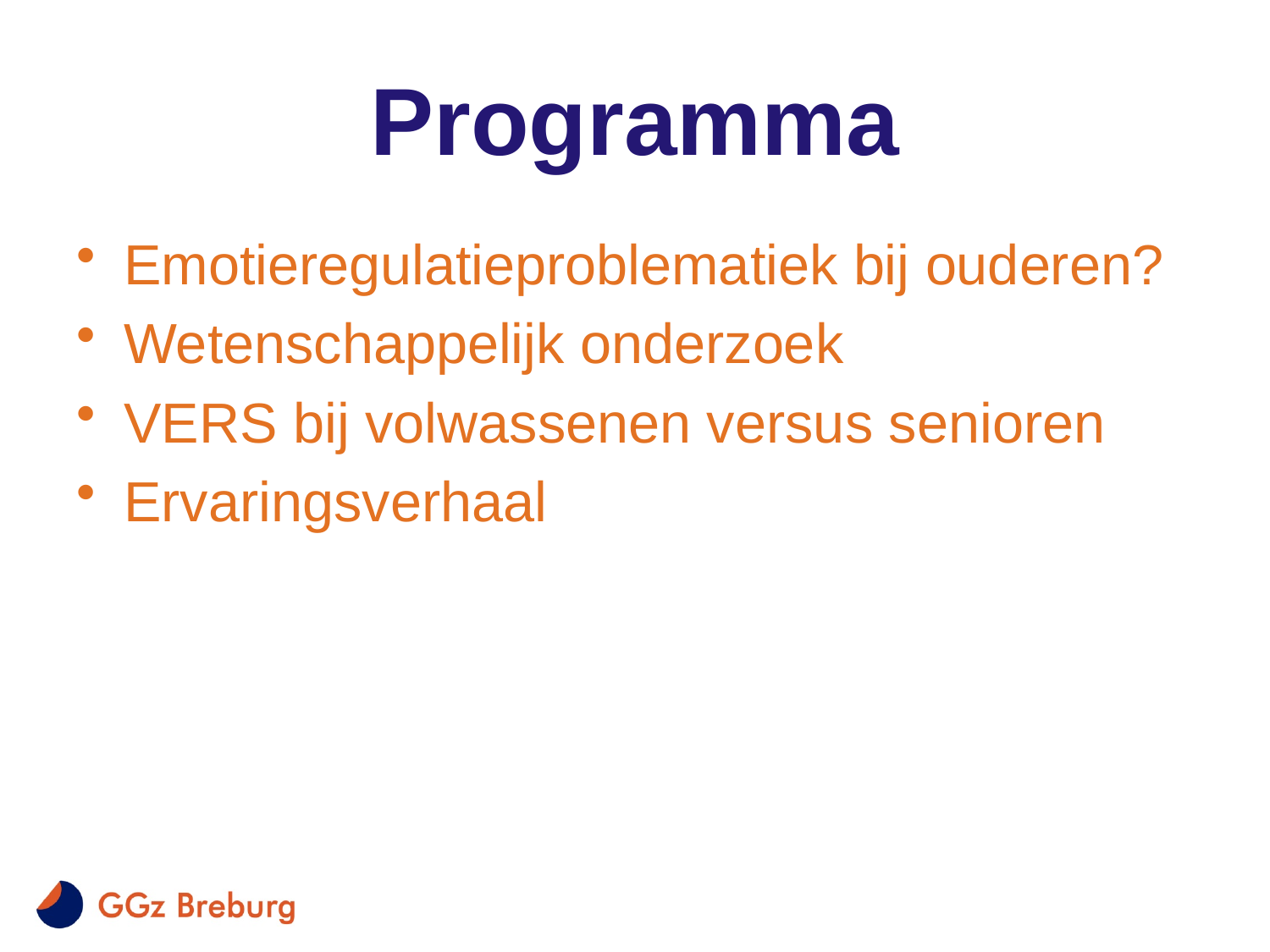

# Programma
Emotieregulatieproblematiek bij ouderen?
Wetenschappelijk onderzoek
VERS bij volwassenen versus senioren
Ervaringsverhaal